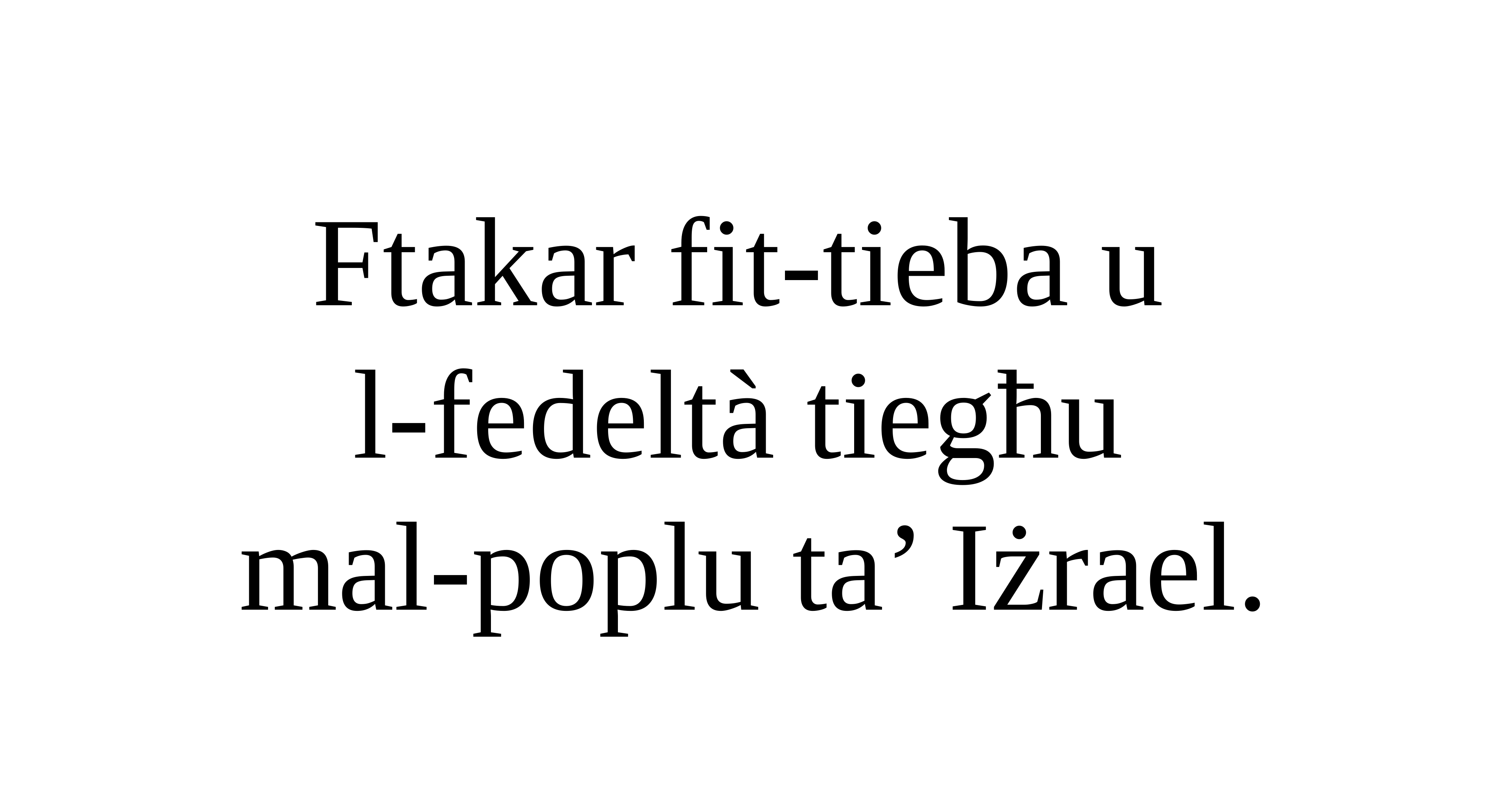

Ftakar fit-tieba u
l-fedeltà tiegħu
mal-poplu ta’ Iżrael.